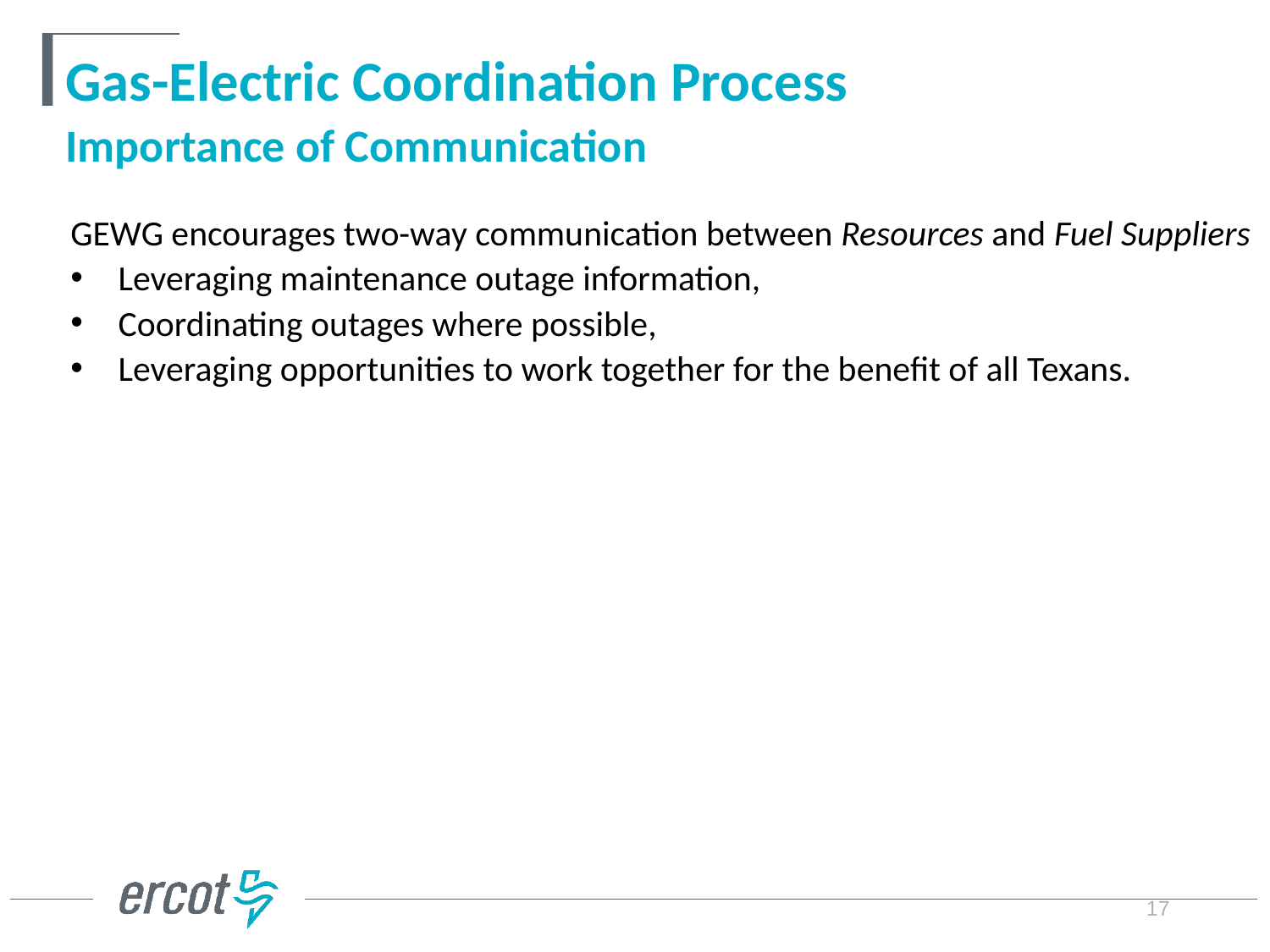

# Gas-Electric Coordination Process Importance of Communication

GEWG encourages two-way communication between Resources and Fuel Suppliers
Leveraging maintenance outage information,
Coordinating outages where possible,
Leveraging opportunities to work together for the benefit of all Texans.

17